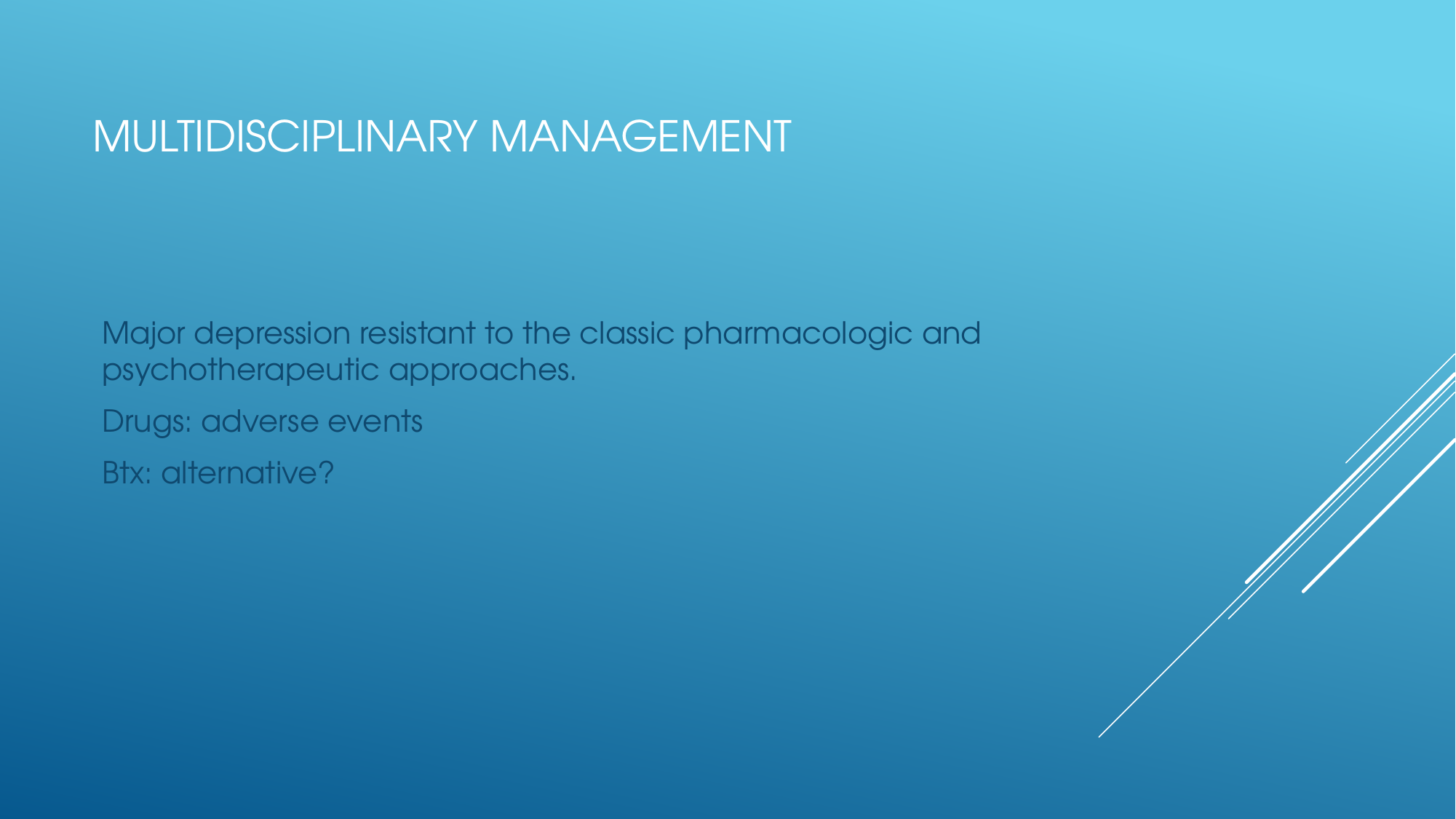

# Multidisciplinary management
Major depression resistant to the classic pharmacologic and psychotherapeutic approaches.
Drugs: adverse events
Btx: alternative?